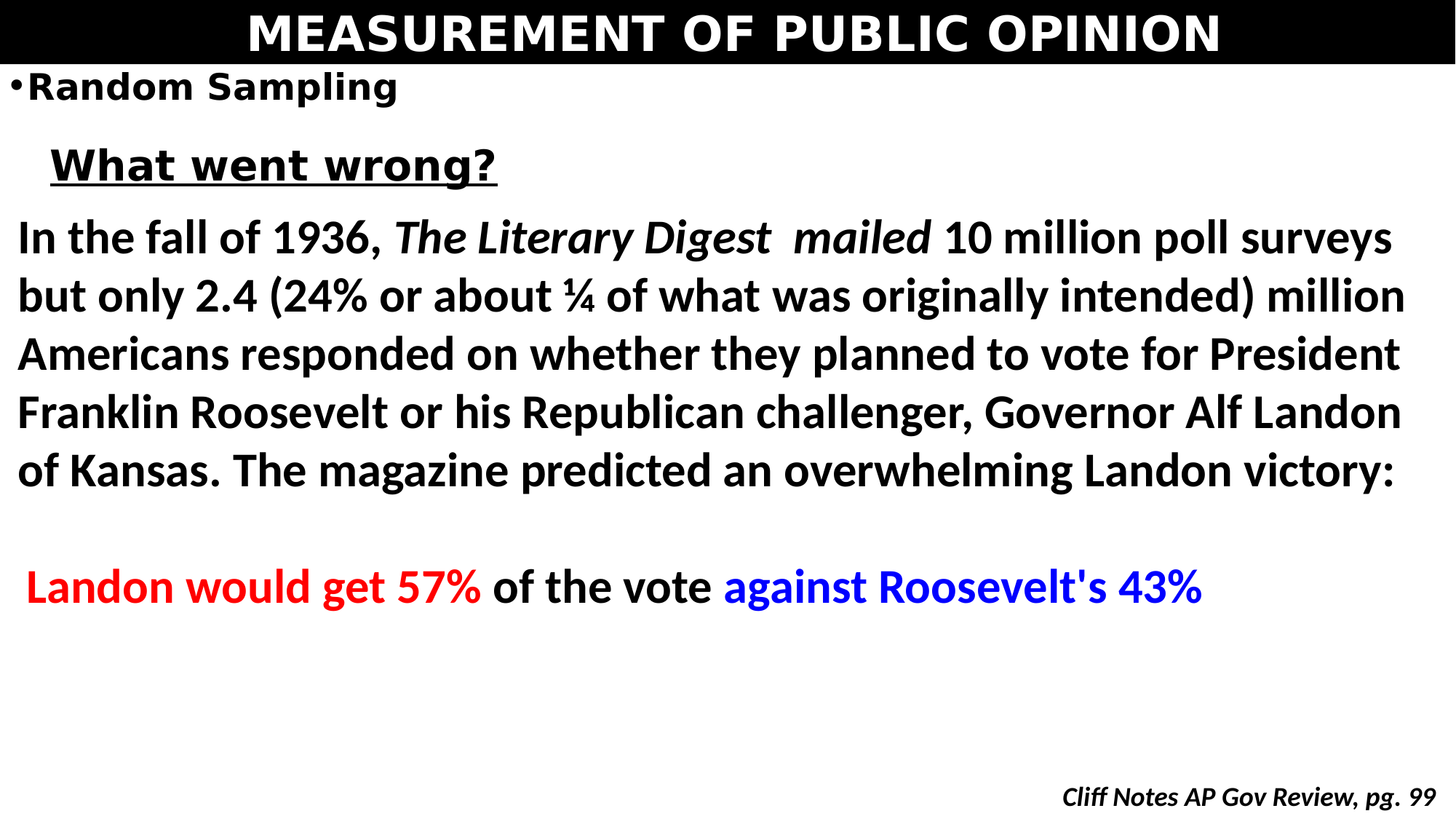

# MEASUREMENT OF PUBLIC OPINION
Random Sampling
What went wrong?
In the fall of 1936, The Literary Digest  mailed 10 million poll surveys but only 2.4 (24% or about ¼ of what was originally intended) million Americans responded on whether they planned to vote for President Franklin Roosevelt or his Republican challenger, Governor Alf Landon of Kansas. The magazine predicted an overwhelming Landon victory:

 Landon would get 57% of the vote against Roosevelt's 43%
Cliff Notes AP Gov Review, pg. 99